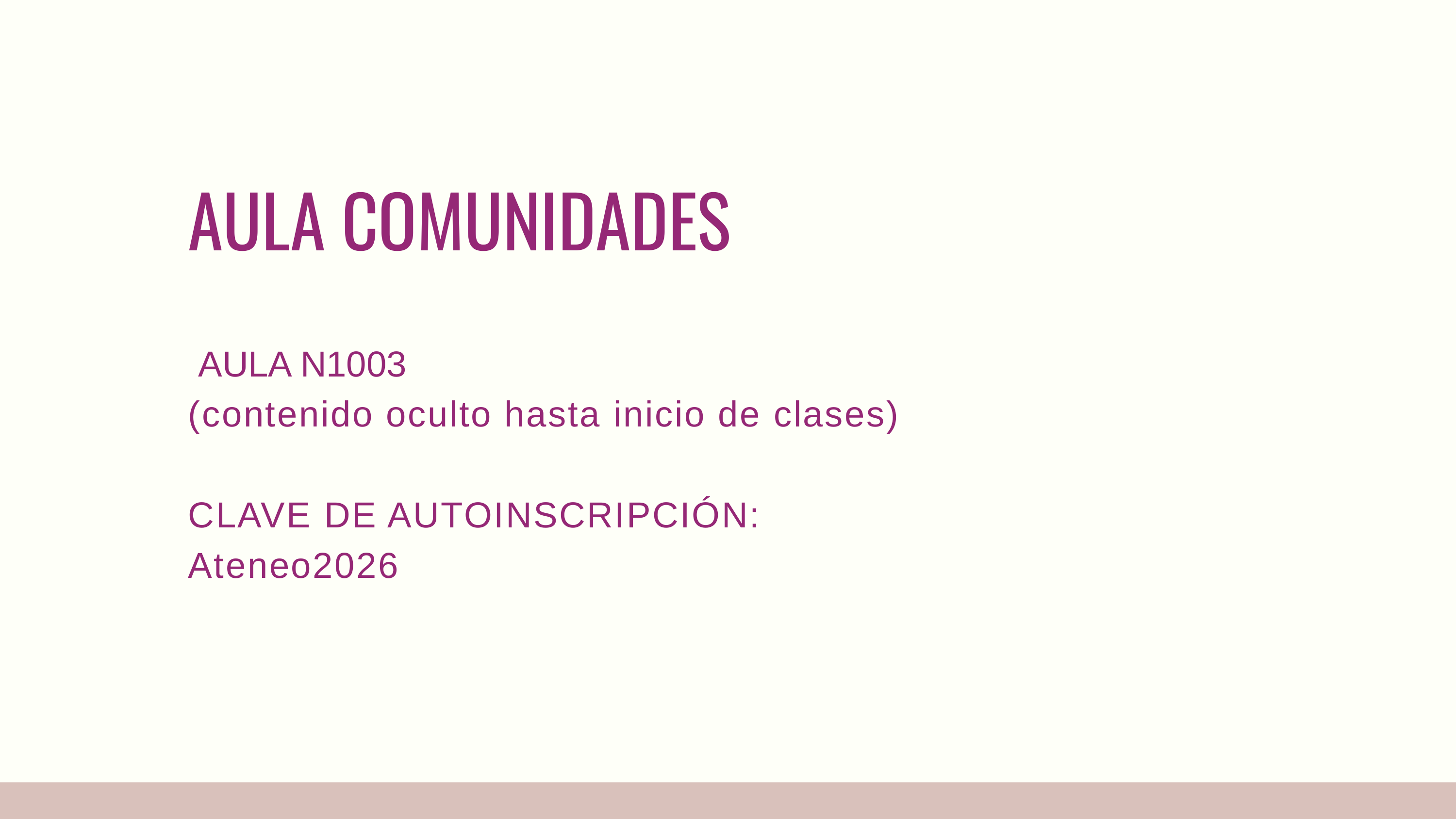

AULA COMUNIDADES
 AULA N1003
(contenido oculto hasta inicio de clases)

CLAVE DE AUTOINSCRIPCIÓN:
Ateneo2026